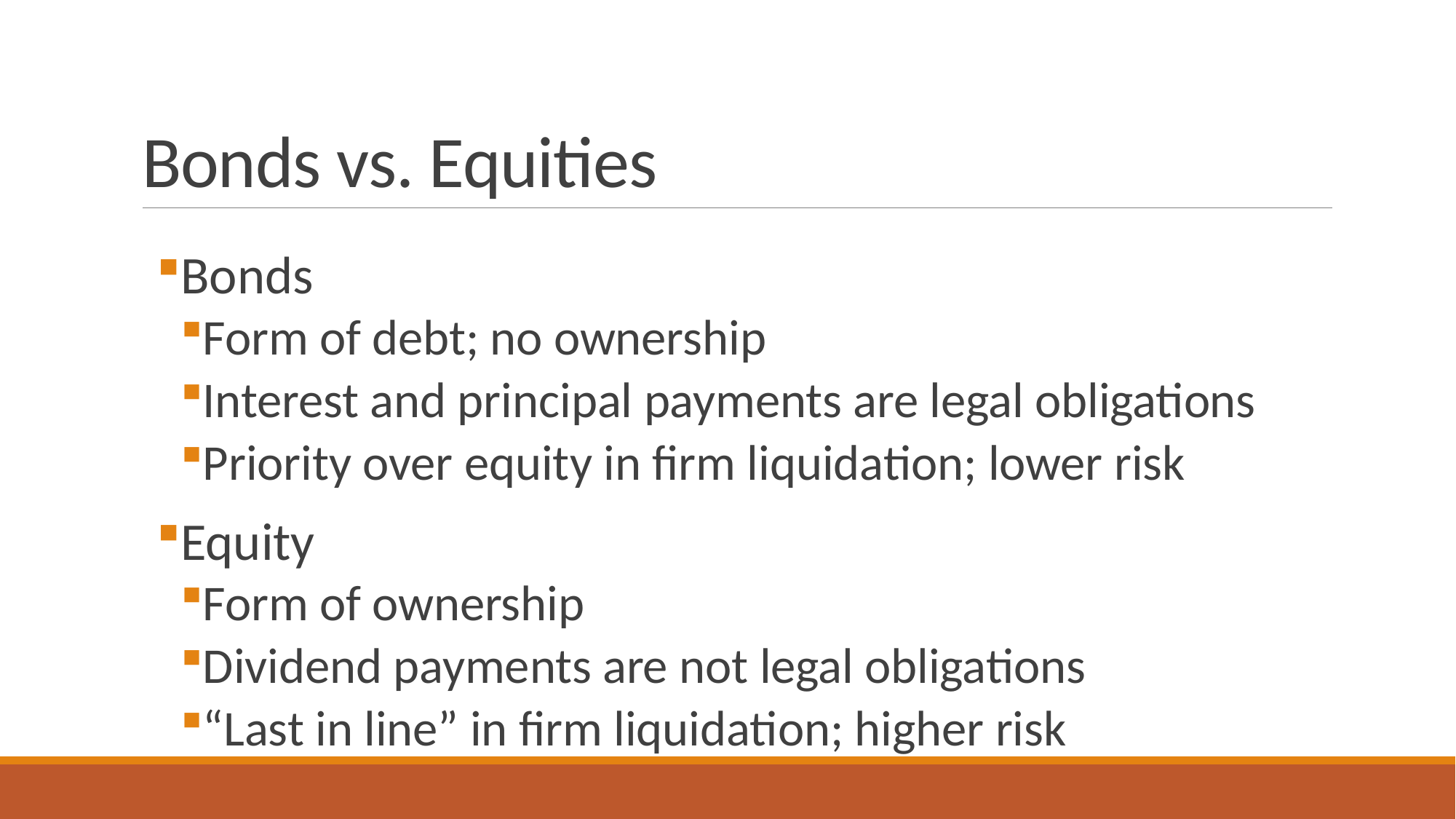

# Bonds vs. Equities
Bonds
Form of debt; no ownership
Interest and principal payments are legal obligations
Priority over equity in firm liquidation; lower risk
Equity
Form of ownership
Dividend payments are not legal obligations
“Last in line” in firm liquidation; higher risk